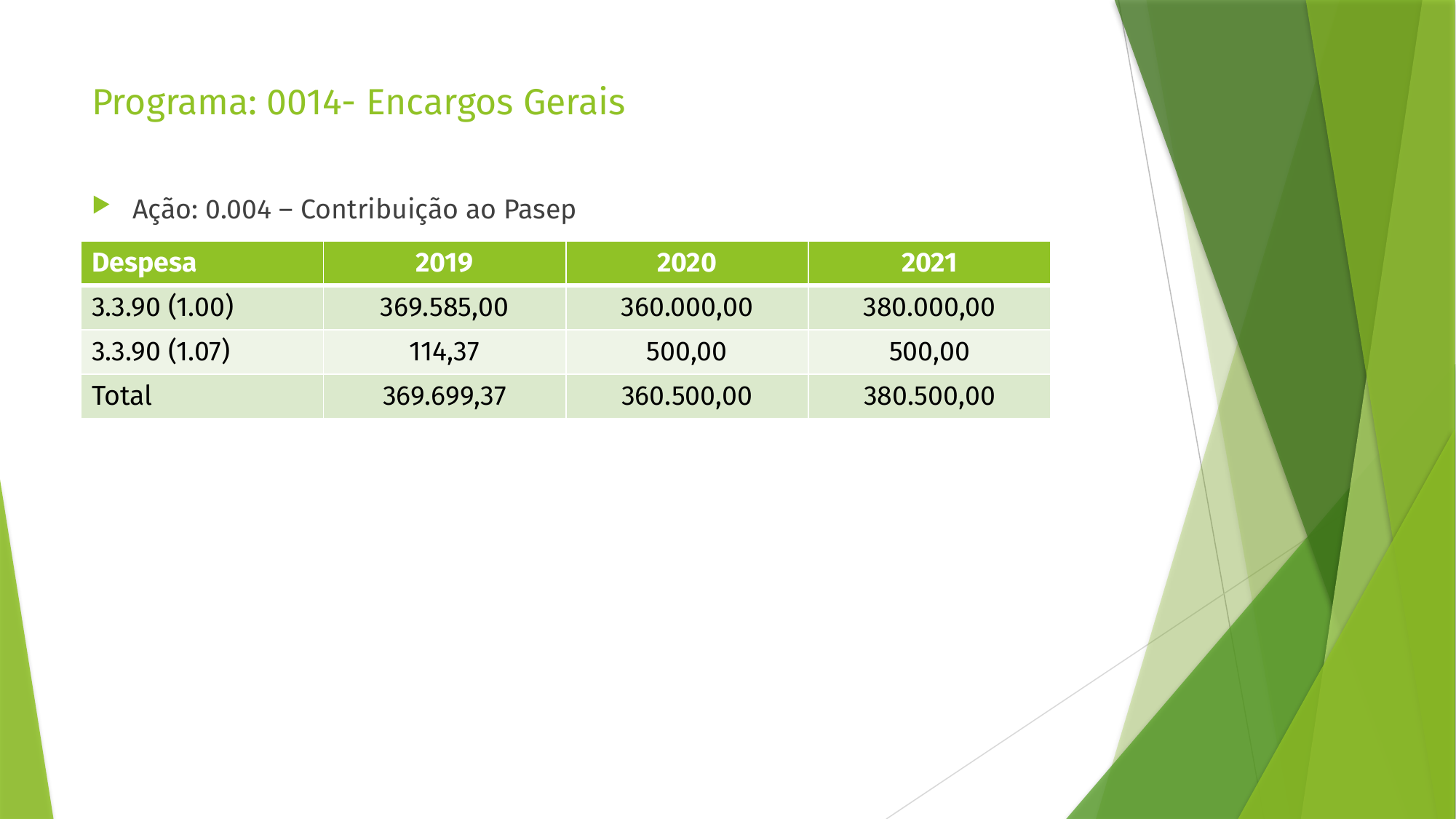

# Programa: 0014- Encargos Gerais
Ação: 0.004 – Contribuição ao Pasep
| Despesa | 2019 | 2020 | 2021 |
| --- | --- | --- | --- |
| 3.3.90 (1.00) | 369.585,00 | 360.000,00 | 380.000,00 |
| 3.3.90 (1.07) | 114,37 | 500,00 | 500,00 |
| Total | 369.699,37 | 360.500,00 | 380.500,00 |